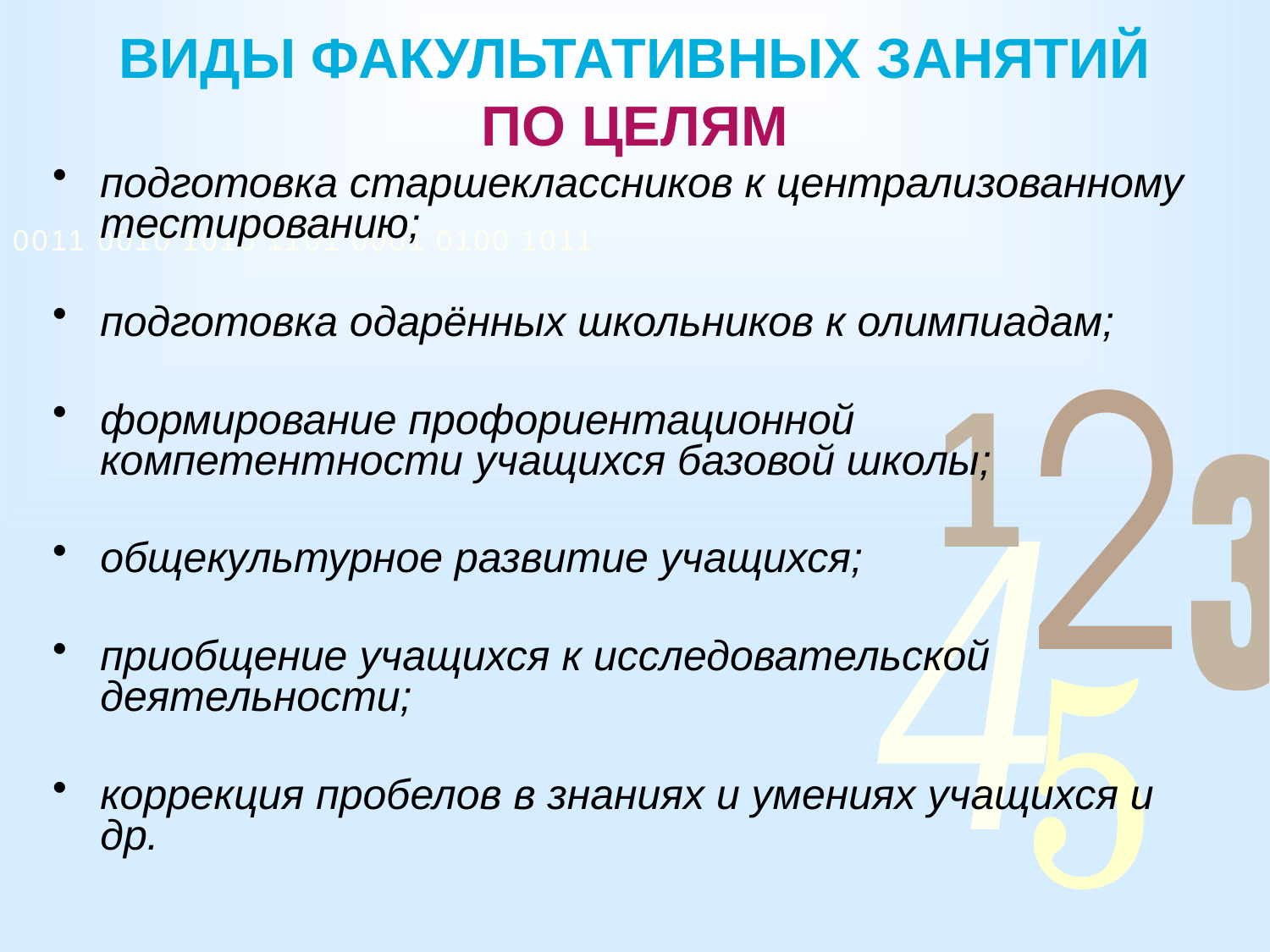

# ВИДЫ ФАКУЛЬТАТИВНЫХ ЗАНЯТИЙ по целям
подготовка старшеклассников к централизованному тестированию;

подготовка одарённых школьников к олимпиадам;

формирование профориентационной компетентности учащихся базовой школы;

общекультурное развитие учащихся;

приобщение учащихся к исследовательской деятельности;

коррекция пробелов в знаниях и умениях учащихся и др.